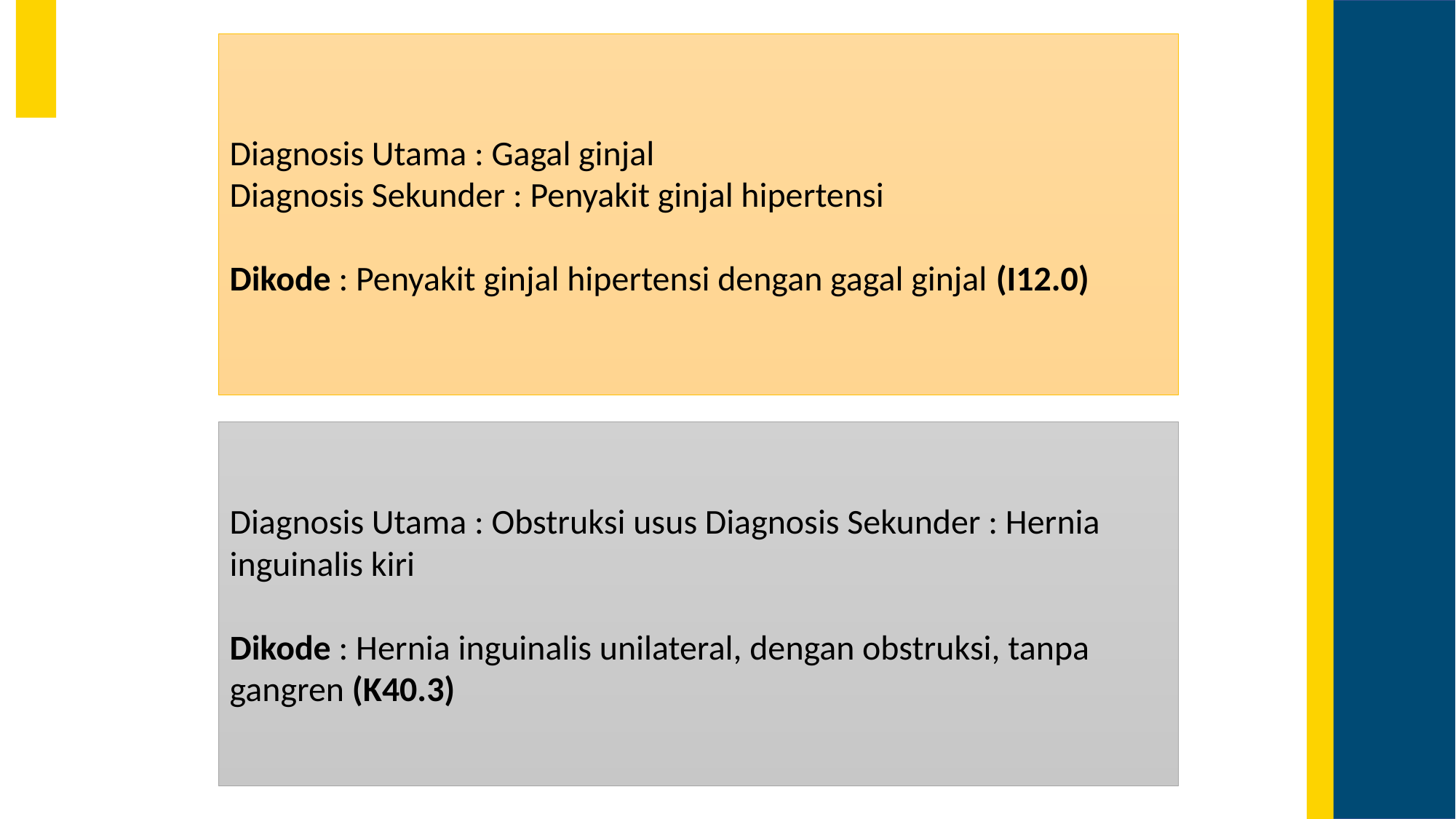

Diagnosis Utama : Gagal ginjal
Diagnosis Sekunder : Penyakit ginjal hipertensi

Dikode : Penyakit ginjal hipertensi dengan gagal ginjal (I12.0)
Diagnosis Utama : Obstruksi usus Diagnosis Sekunder : Hernia inguinalis kiri

Dikode : Hernia inguinalis unilateral, dengan obstruksi, tanpa gangren (K40.3)